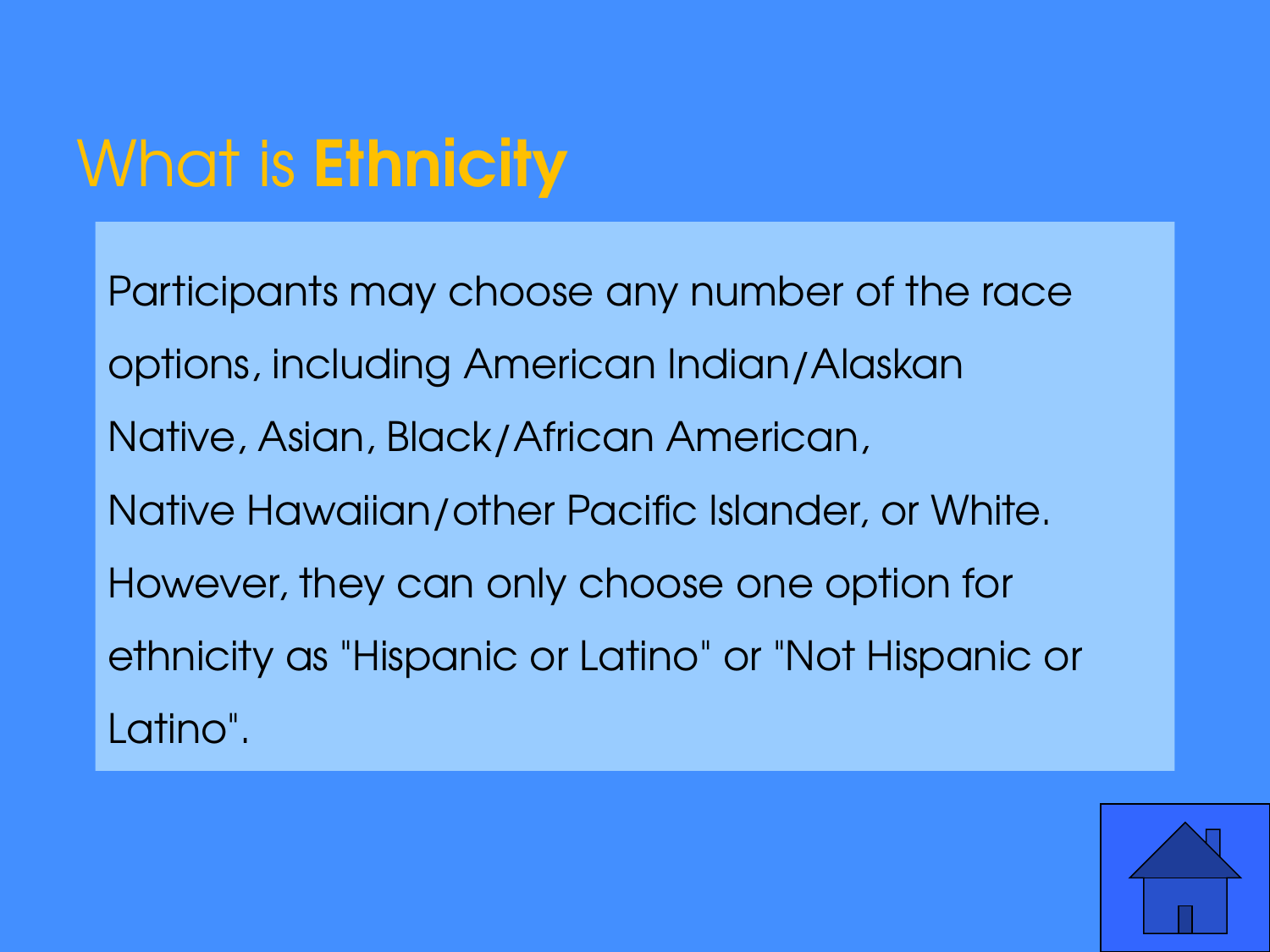

What is Ethnicity
# Participants may choose any number of the race options, including American Indian/Alaskan Native, Asian, Black/African American, Native Hawaiian/other Pacific Islander, or White.  However, they can only choose one option for ethnicity as "Hispanic or Latino" or "Not Hispanic or Latino".